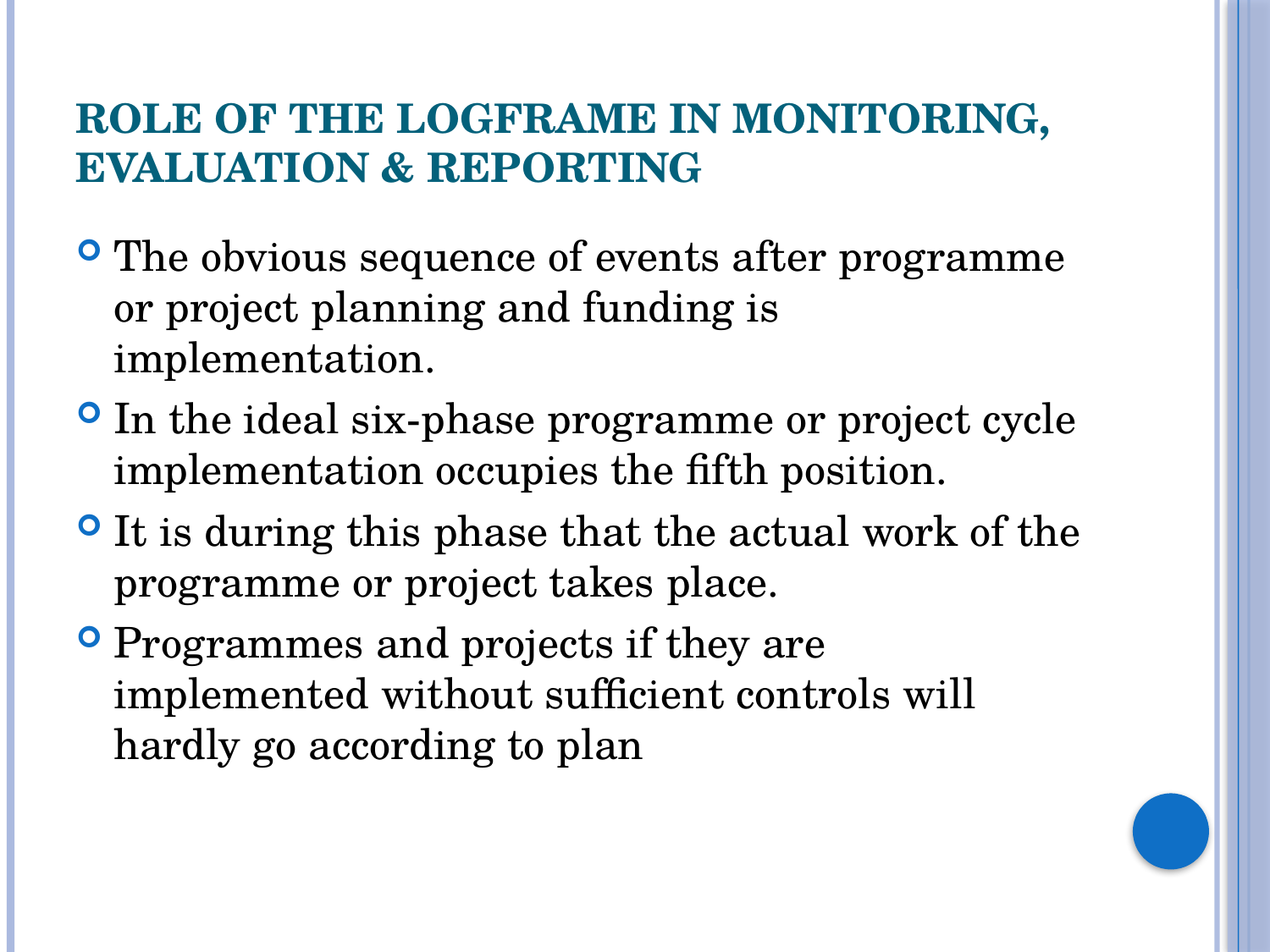

# Role of the Logframe in Monitoring, Evaluation & Reporting
The obvious sequence of events after programme or project planning and funding is implementation.
In the ideal six-phase programme or project cycle implementation occupies the fifth position.
It is during this phase that the actual work of the programme or project takes place.
Programmes and projects if they are implemented without sufficient controls will hardly go according to plan